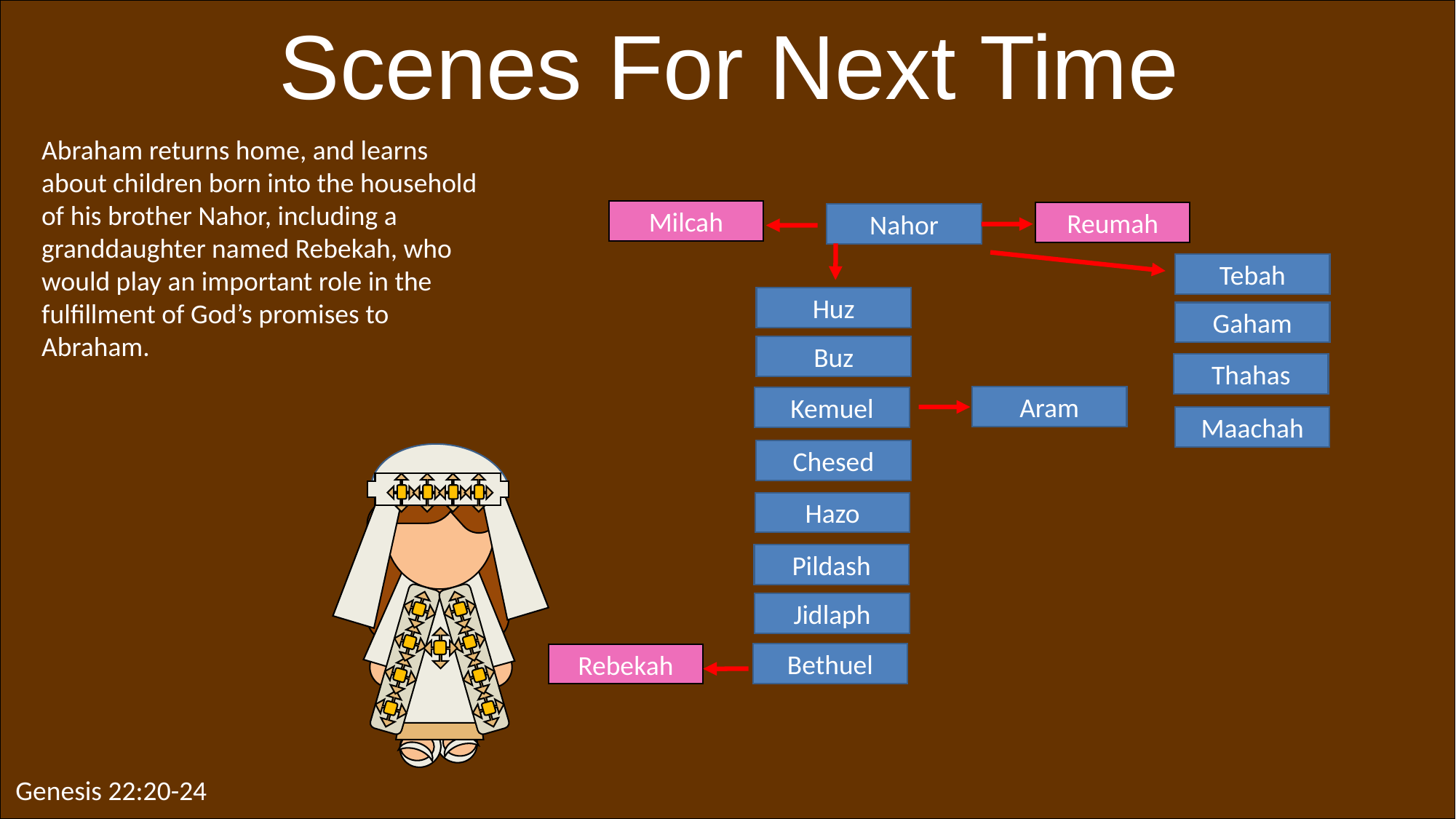

Scenes For Next Time
Abraham returns home, and learns about children born into the household of his brother Nahor, including a granddaughter named Rebekah, who would play an important role in the fulfillment of God’s promises to Abraham.
Milcah
Reumah
Nahor
Tebah
Gaham
Thahas
Maachah
Huz
Buz
Kemuel
Chesed
Hazo
Pildash
Jidlaph
Bethuel
Aram
(3)
Rebekah

Genesis 22:20-24